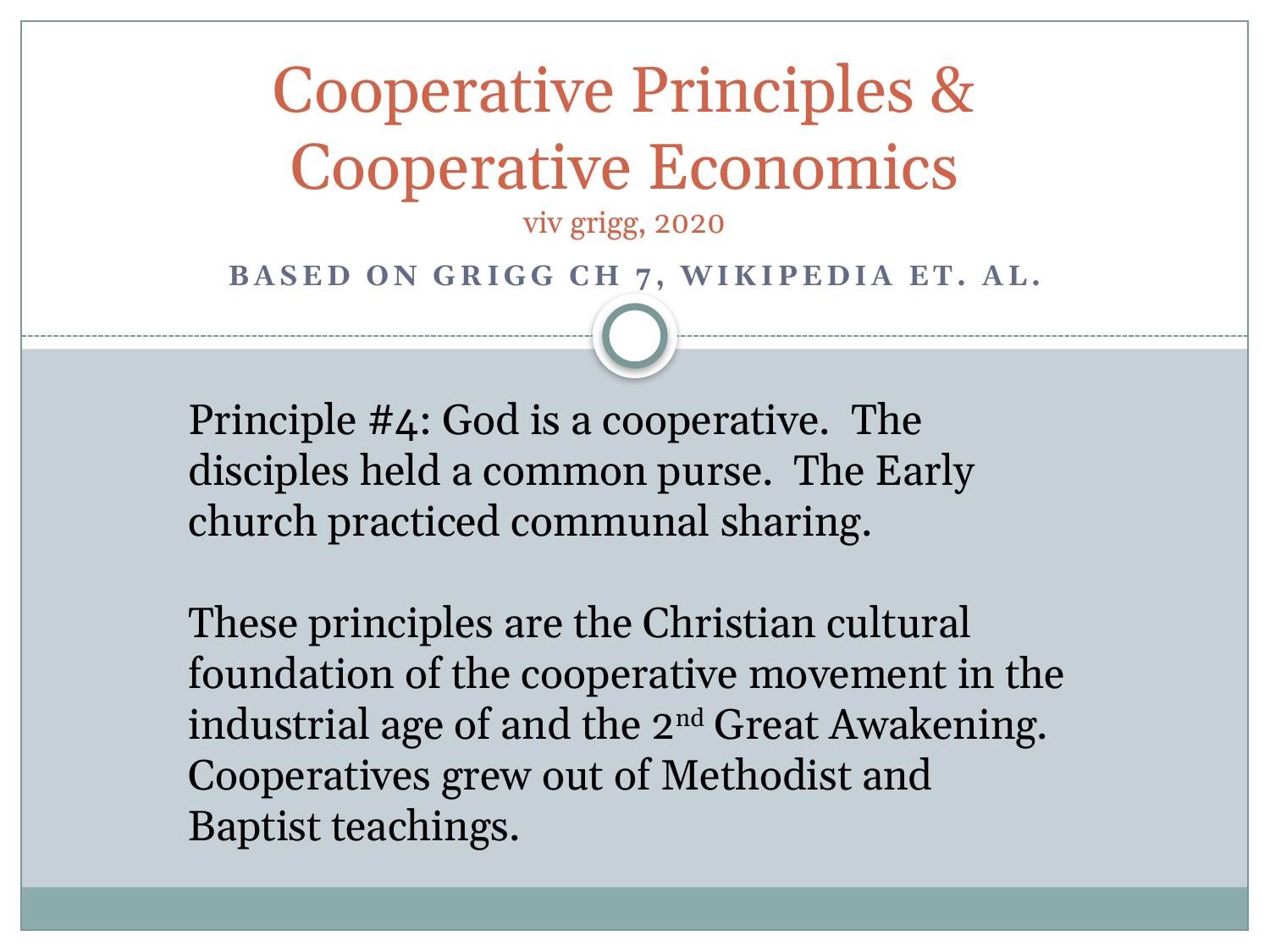

# Cooperative Principles & Cooperative Economics viv grigg, 2020
BAsed on GrigG ch 7, Wikipedia et. Al.
Principle #4: God is a cooperative.  The disciples held a common purse.  The Early church practiced communal sharing.

These principles are the Christian cultural foundation of the cooperative movement in the industrial age of and the 2nd Great Awakening.  Cooperatives grew out of Methodist and Baptist teachings.